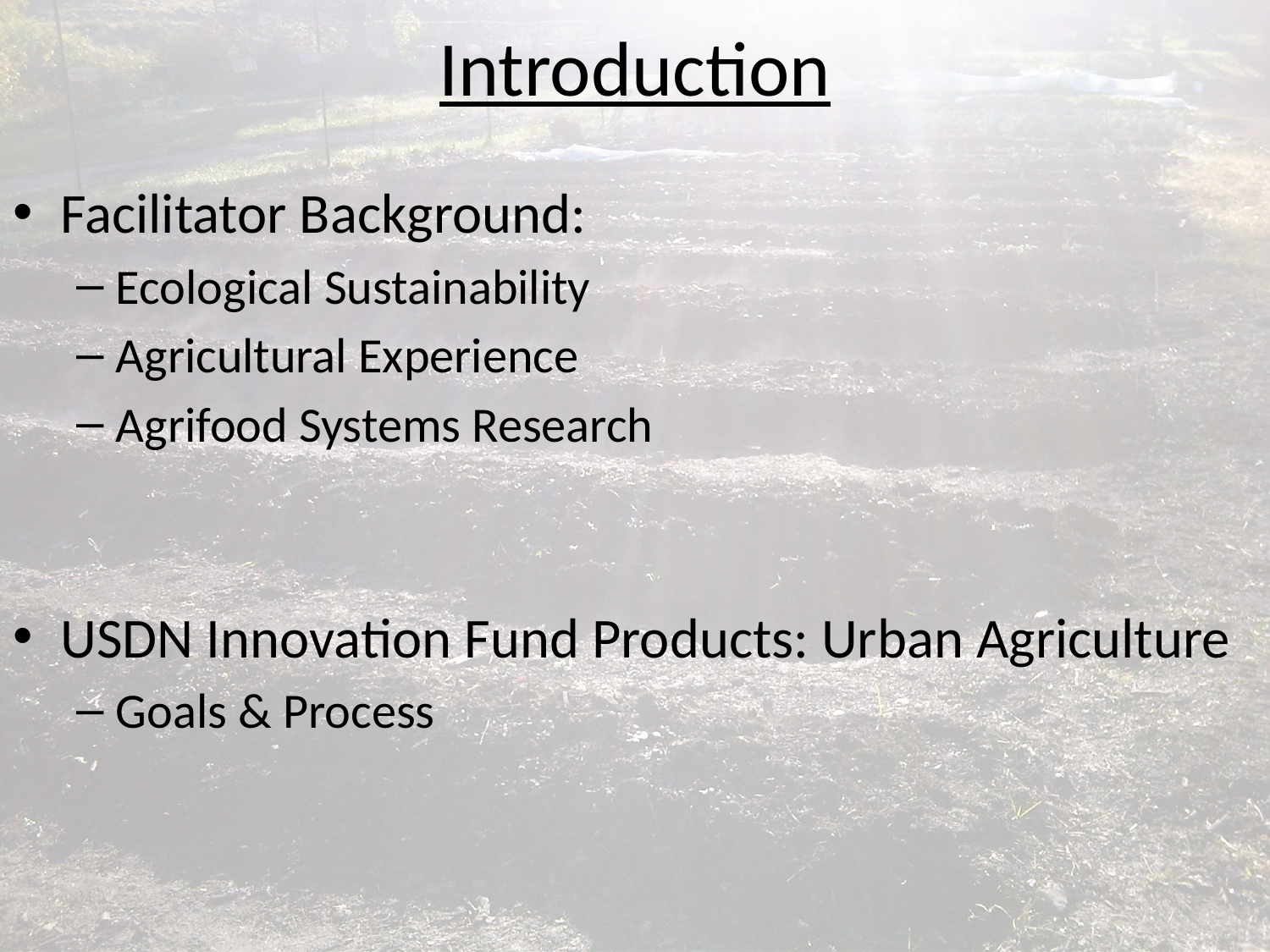

# Introduction
Facilitator Background:
Ecological Sustainability
Agricultural Experience
Agrifood Systems Research

USDN Innovation Fund Products: Urban Agriculture
Goals & Process